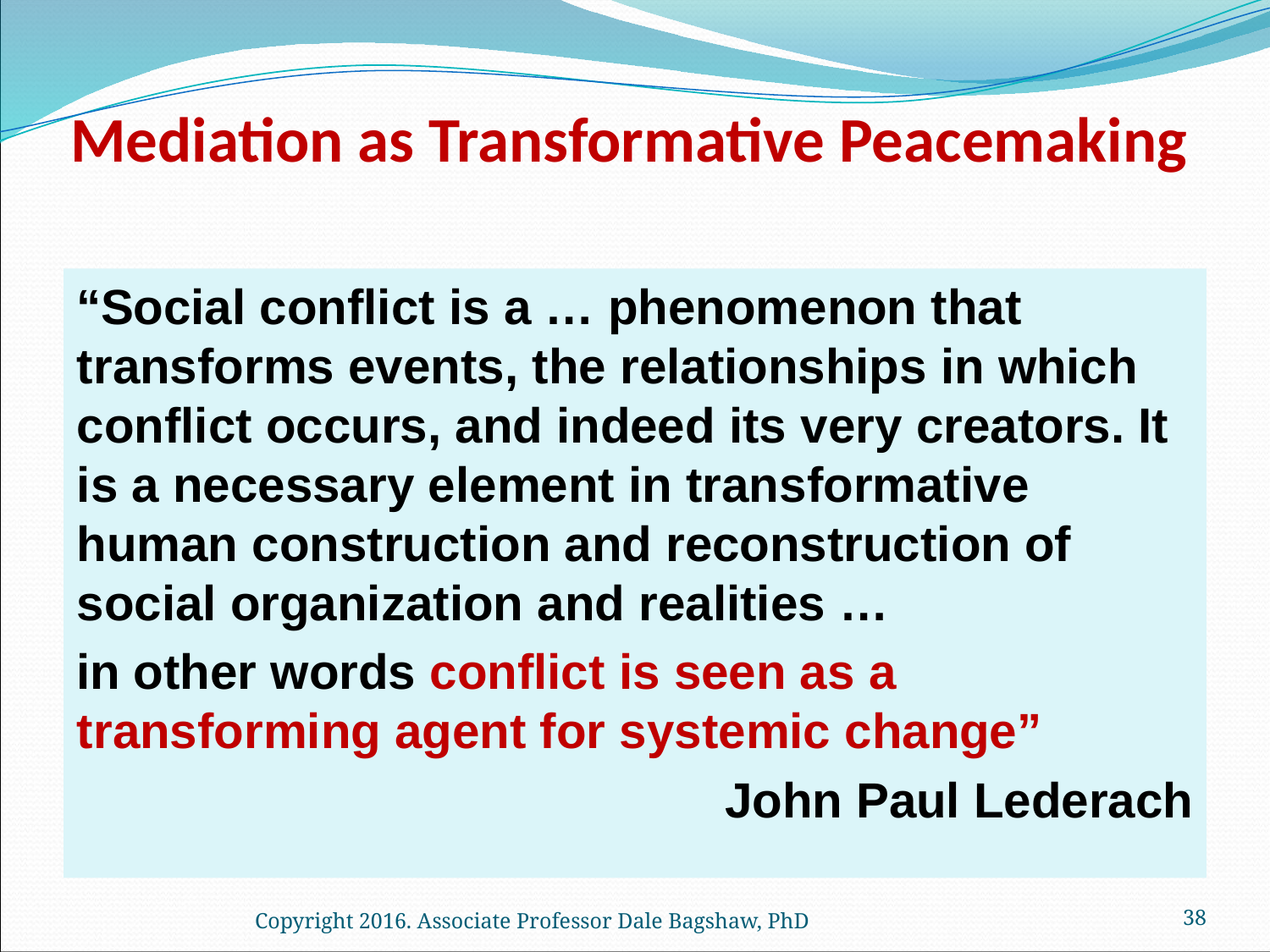

# Mediation as Transformative Peacemaking
“Social conflict is a … phenomenon that transforms events, the relationships in which conflict occurs, and indeed its very creators. It is a necessary element in transformative human construction and reconstruction of social organization and realities …
in other words conflict is seen as a transforming agent for systemic change”
John Paul Lederach

Copyright 2016. Associate Professor Dale Bagshaw, PhD
38